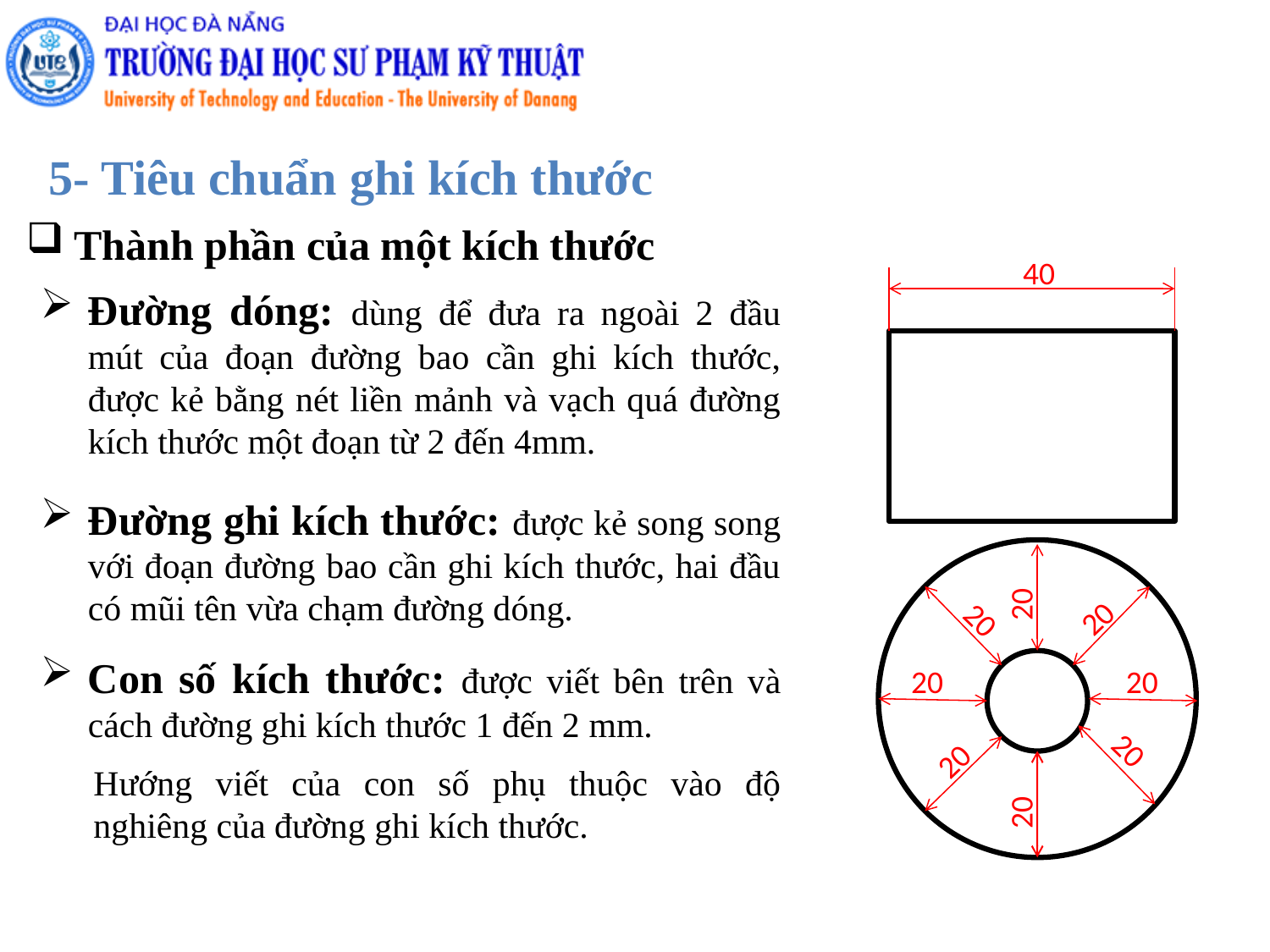

5- Tiêu chuẩn ghi kích thước
Thành phần của một kích thước
40
Đường dóng: dùng để đưa ra ngoài 2 đầu mút của đoạn đường bao cần ghi kích thước, được kẻ bằng nét liền mảnh và vạch quá đường kích thước một đoạn từ 2 đến 4mm.

Đường ghi kích thước: được kẻ song song với đoạn đường bao cần ghi kích thước, hai đầu có mũi tên vừa chạm đường dóng.

20
20
20
Con số kích thước: được viết bên trên và cách đường ghi kích thước 1 đến 2 mm.

20
20
20
20
Hướng viết của con số phụ thuộc vào độ nghiêng của đường ghi kích thước.
20